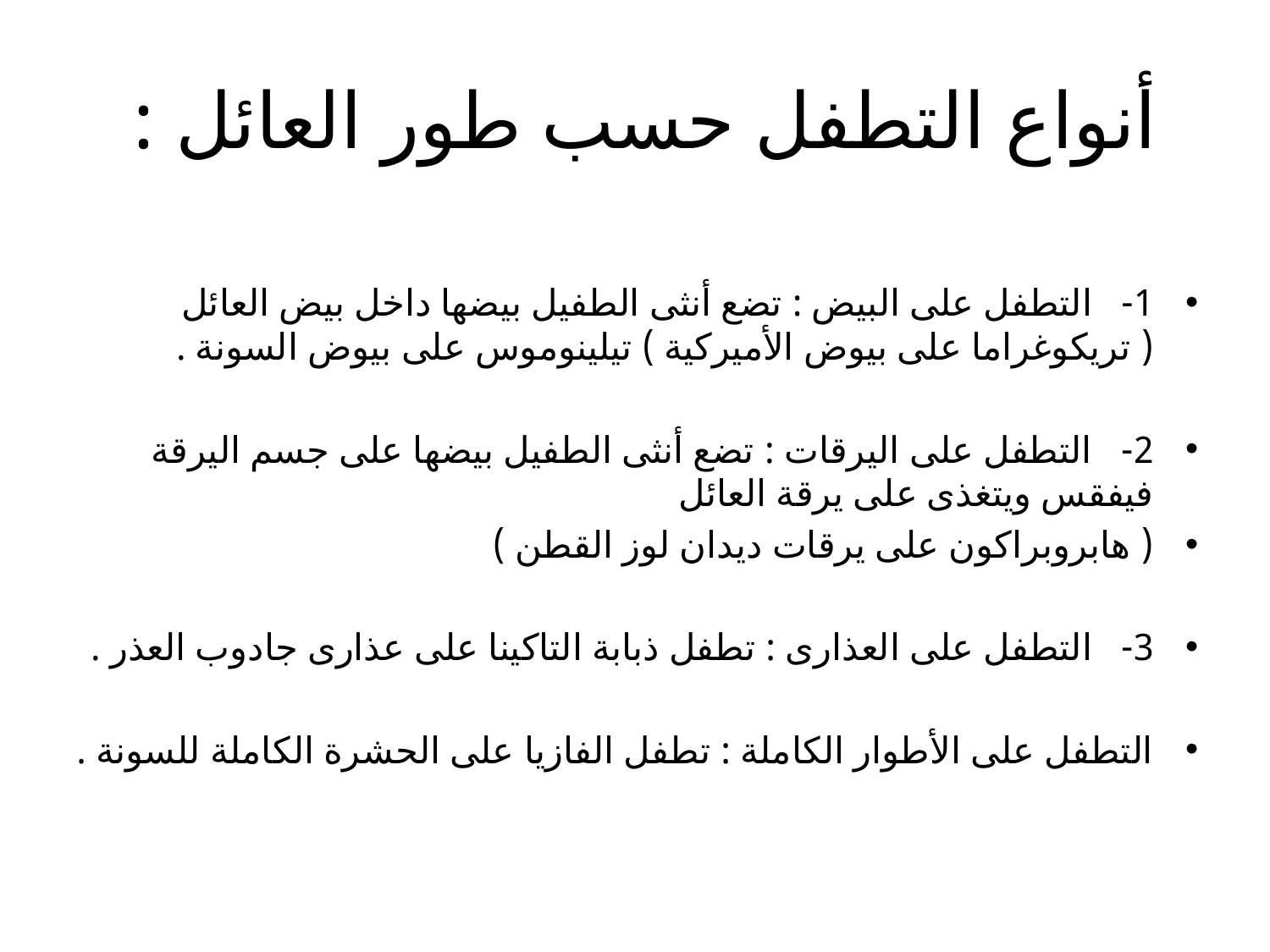

# أنواع التطفل حسب طور العائل :

1-   التطفل على البيض : تضع أنثى الطفيل بيضها داخل بيض العائل ( تريكوغراما على بيوض الأميركية ) تيلينوموس على بيوض السونة .

2-   التطفل على اليرقات : تضع أنثى الطفيل بيضها على جسم اليرقة فيفقس ويتغذى على يرقة العائل
( هابروبراكون على يرقات ديدان لوز القطن )

3-   التطفل على العذارى : تطفل ذبابة التاكينا على عذارى جادوب العذر .

التطفل على الأطوار الكاملة : تطفل الفازيا على الحشرة الكاملة للسونة .